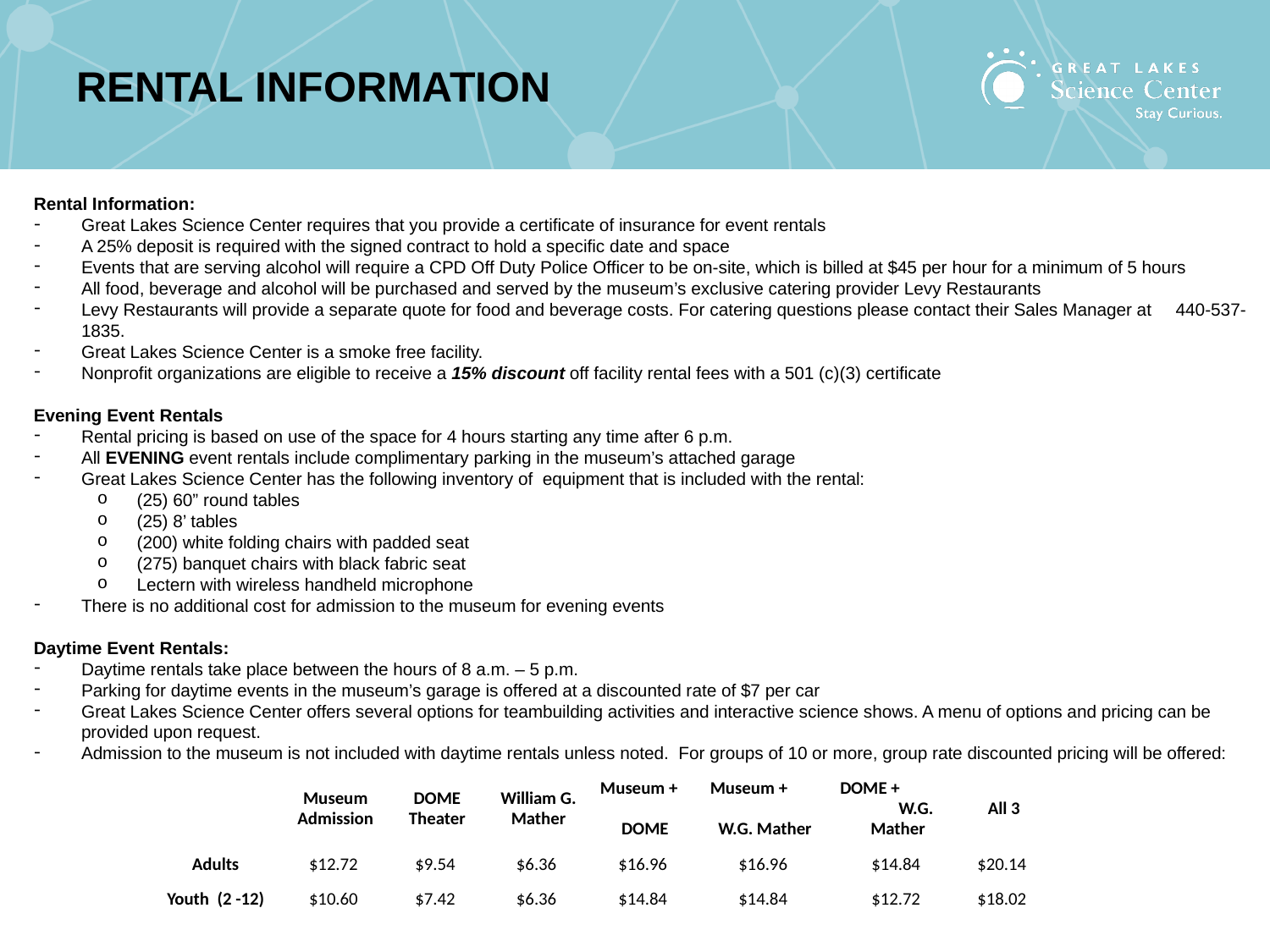

# Rental information

Rental Information:
Great Lakes Science Center requires that you provide a certificate of insurance for event rentals
A 25% deposit is required with the signed contract to hold a specific date and space
Events that are serving alcohol will require a CPD Off Duty Police Officer to be on-site, which is billed at $45 per hour for a minimum of 5 hours
All food, beverage and alcohol will be purchased and served by the museum’s exclusive catering provider Levy Restaurants
Levy Restaurants will provide a separate quote for food and beverage costs. For catering questions please contact their Sales Manager at     440-537-1835.
Great Lakes Science Center is a smoke free facility.
Nonprofit organizations are eligible to receive a 15% discount off facility rental fees with a 501 (c)(3) certificate

Evening Event Rentals
Rental pricing is based on use of the space for 4 hours starting any time after 6 p.m.
All EVENING event rentals include complimentary parking in the museum’s attached garage
Great Lakes Science Center has the following inventory of  equipment that is included with the rental:
(25) 60” round tables
(25) 8’ tables
(200) white folding chairs with padded seat
(275) banquet chairs with black fabric seat
Lectern with wireless handheld microphone
There is no additional cost for admission to the museum for evening events

Daytime Event Rentals:
Daytime rentals take place between the hours of 8 a.m. – 5 p.m.
Parking for daytime events in the museum’s garage is offered at a discounted rate of $7 per car
Great Lakes Science Center offers several options for teambuilding activities and interactive science shows. A menu of options and pricing can be provided upon request.
Admission to the museum is not included with daytime rentals unless noted.  For groups of 10 or more, group rate discounted pricing will be offered:
|  | Museum Admission | DOME Theater | William G. Mather | Museum + DOME | Museum + W.G. Mather | DOME + W.G. Mather | All 3 |
| --- | --- | --- | --- | --- | --- | --- | --- |
| Adults | $12.72 | $9.54 | $6.36 | $16.96 | $16.96 | $14.84 | $20.14 |
| Youth (2 -12) | $10.60 | $7.42 | $6.36 | $14.84 | $14.84 | $12.72 | $18.02 |